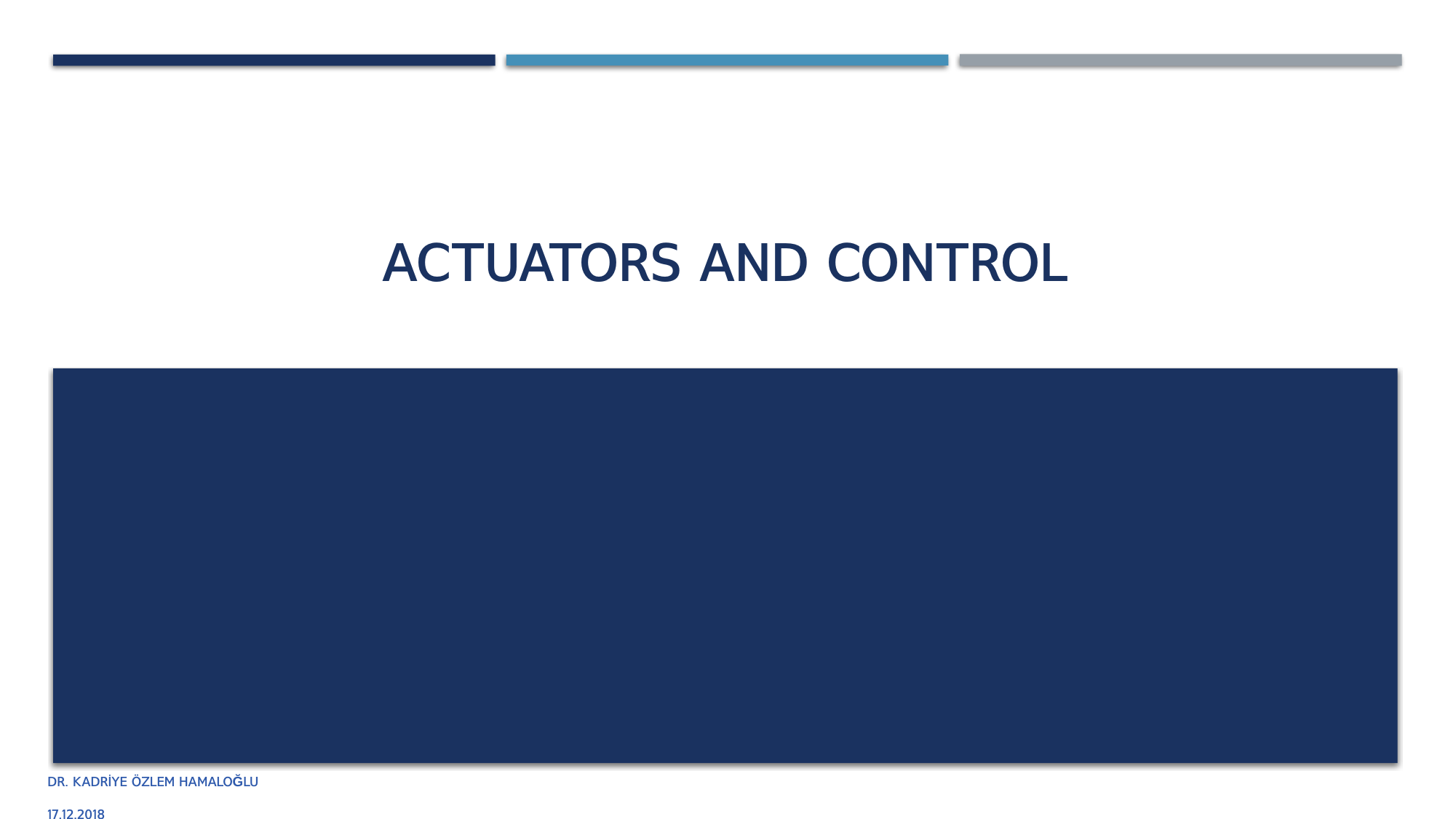

# Actuators and Control
DR. KADRİYE ÖZLEM HAMALOĞLU
17.12.2018